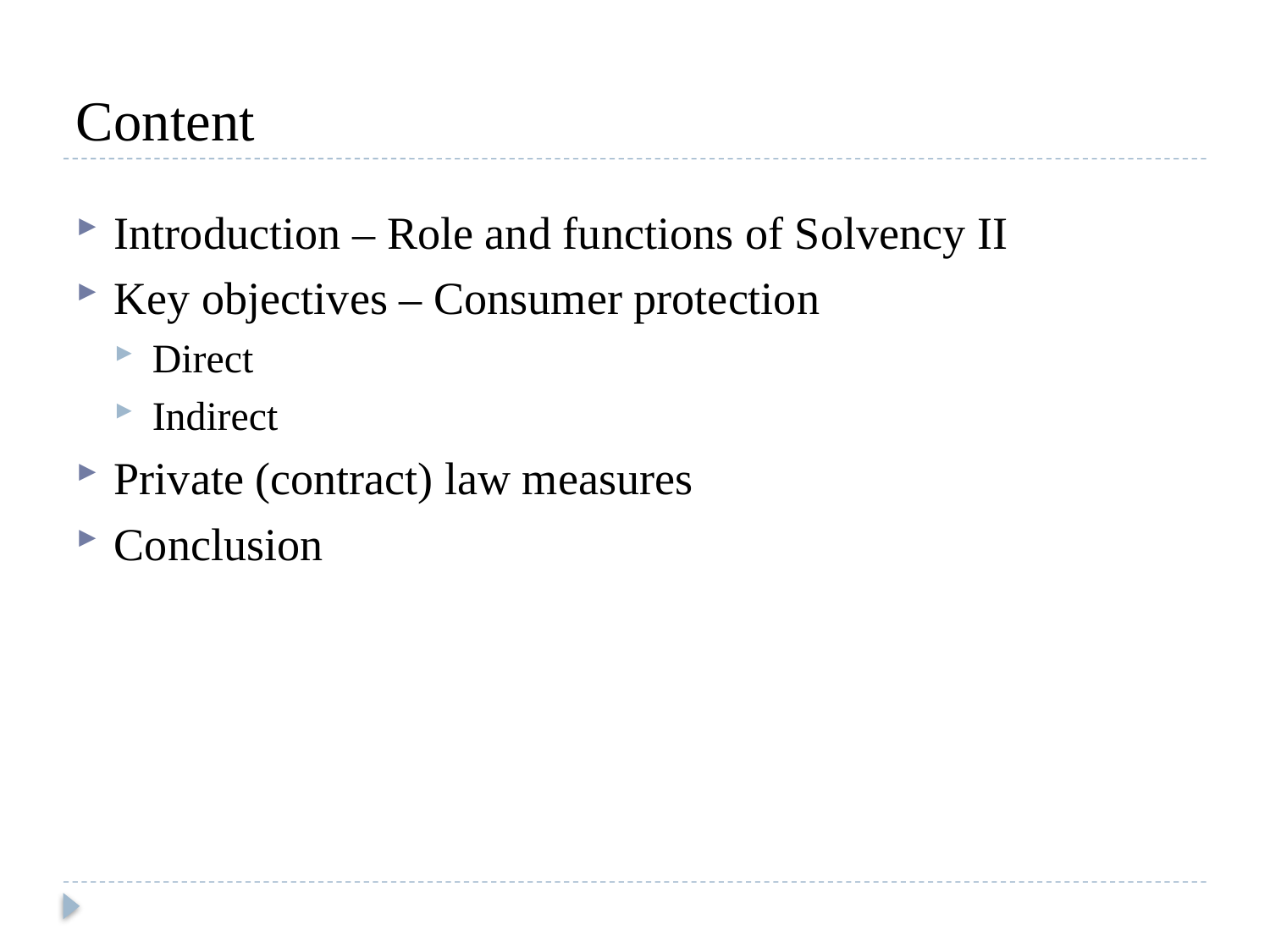

# Content
Introduction – Role and functions of Solvency II
Key objectives – Consumer protection
Direct
Indirect
Private (contract) law measures
Conclusion